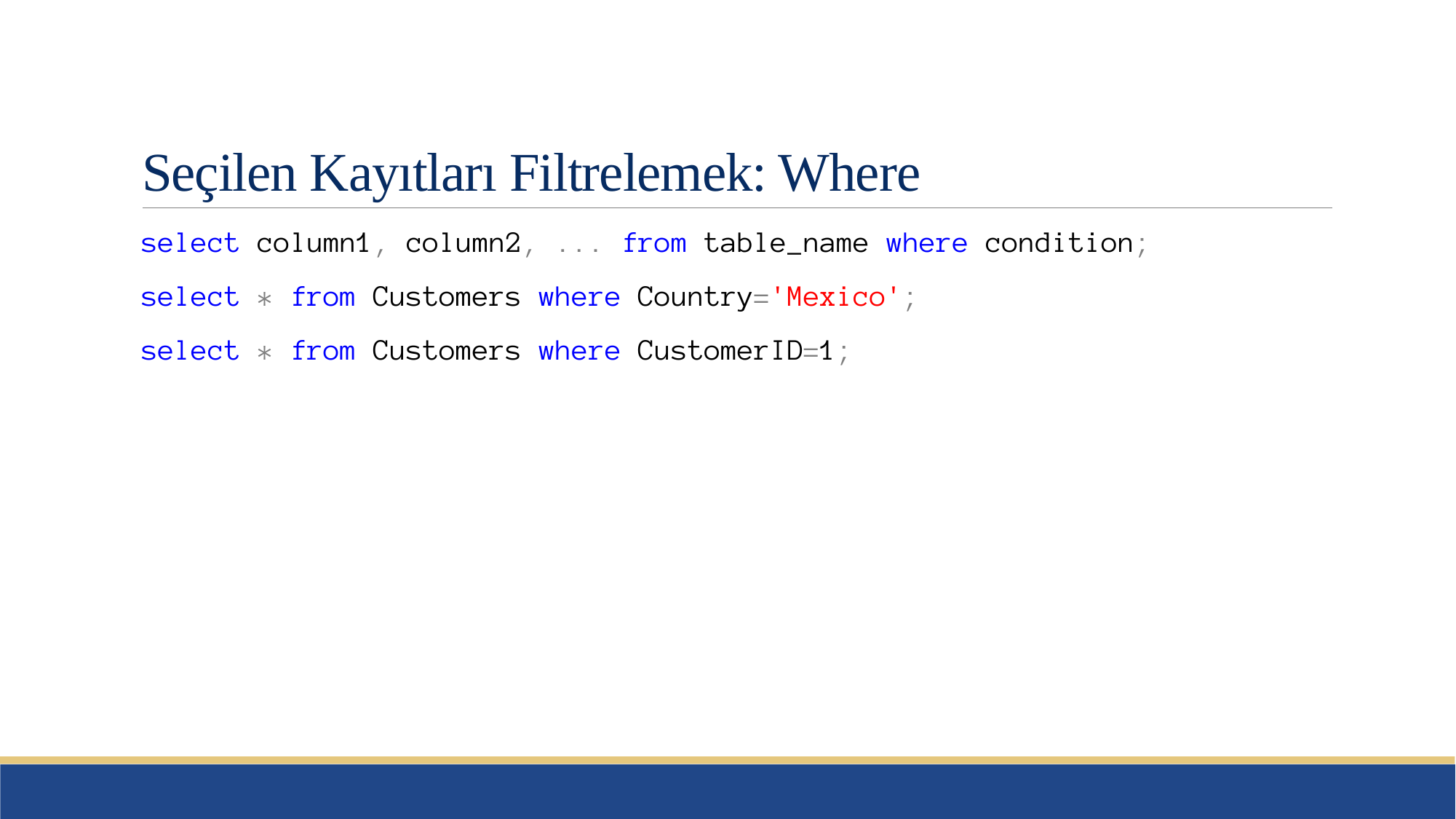

# Seçilen Kayıtları Filtrelemek: Where
select column1, column2, ... from table_name where condition;
select * from Customers where Country='Mexico';
select * from Customers where CustomerID=1;